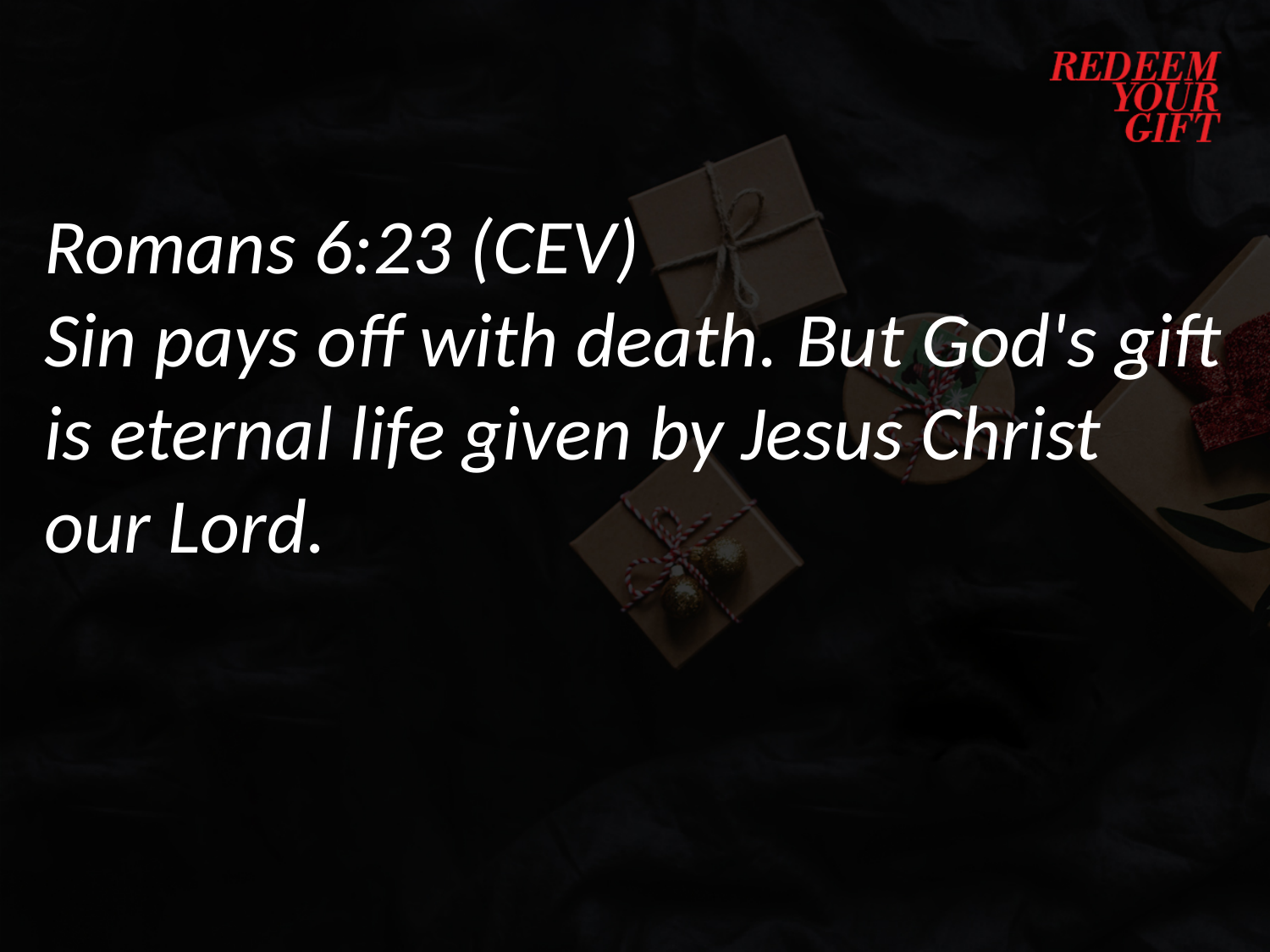

Romans 6:23 (CEV)
Sin pays off with death. But God's gift is eternal life given by Jesus Christ our Lord.